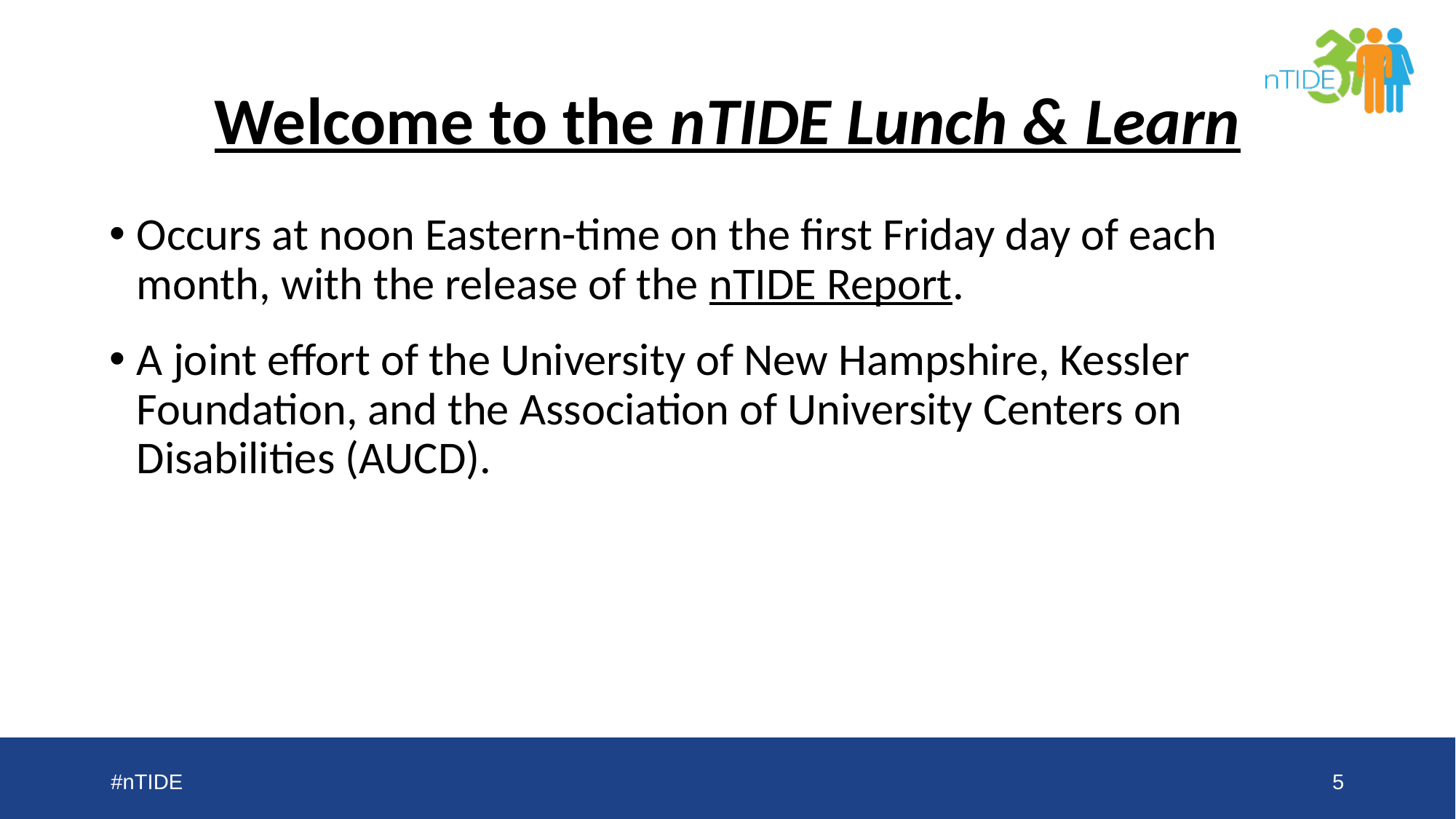

# Welcome to the nTIDE Lunch & Learn
Occurs at noon Eastern-time on the first Friday day of each month, with the release of the nTIDE Report.
A joint effort of the University of New Hampshire, Kessler Foundation, and the Association of University Centers on Disabilities (AUCD).
#nTIDE
5